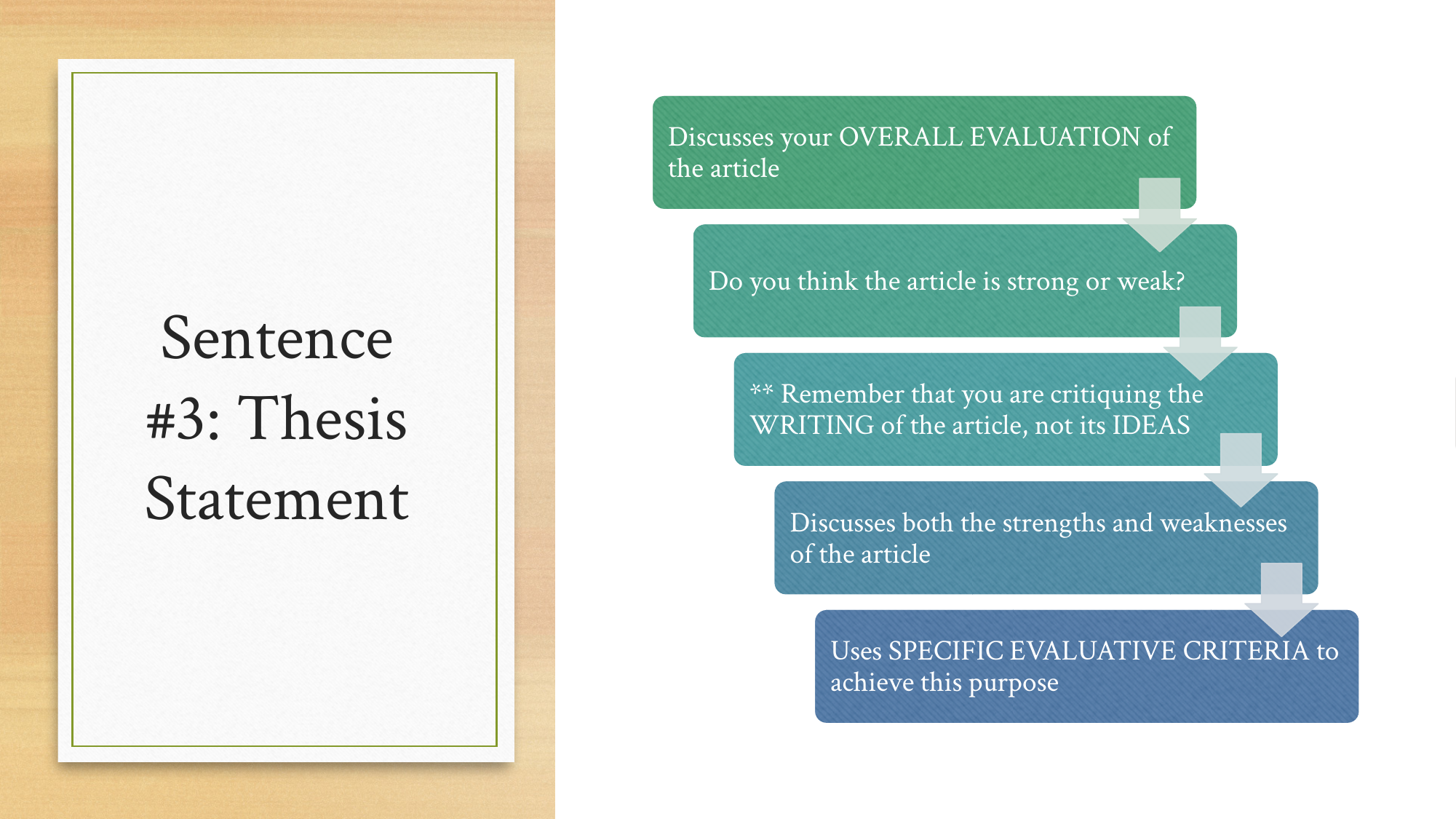

Discusses your OVERALL EVALUATION of the article
Do you think the article is strong or weak?
** Remember that you are critiquing the WRITING of the article, not its IDEAS
Discusses both the strengths and weaknesses of the article
Uses SPECIFIC EVALUATIVE CRITERIA to achieve this purpose

# Sentence #3: Thesis Statement